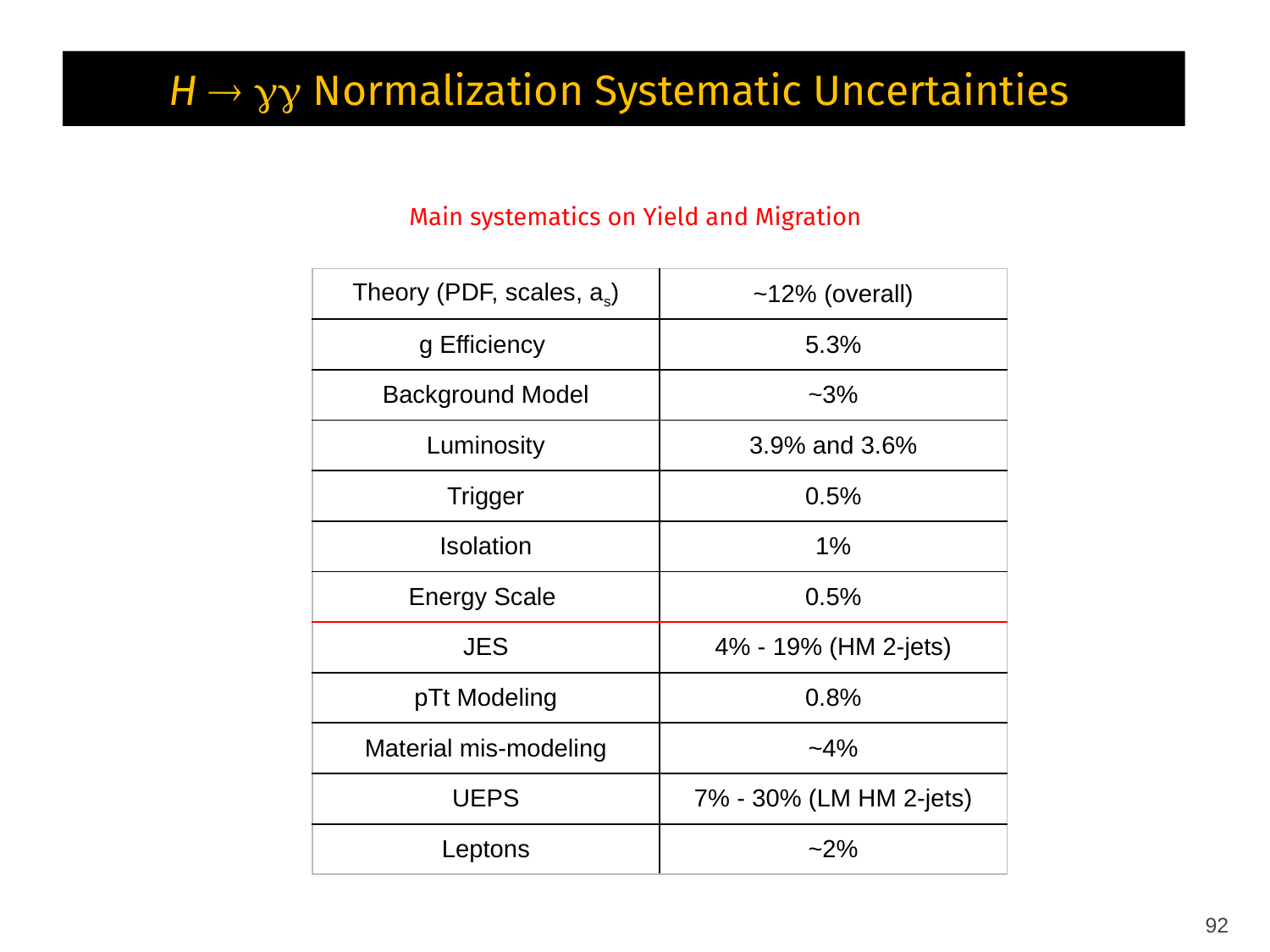

H → γγ Normalization Systematic Uncertainties
Main systematics on Yield and Migration
| Theory (PDF, scales, as) | ~12% (overall) |
| --- | --- |
| g Efficiency | 5.3% |
| Background Model | ~3% |
| Luminosity | 3.9% and 3.6% |
| Trigger | 0.5% |
| Isolation | 1% |
| Energy Scale | 0.5% |
| JES | 4% - 19% (HM 2-jets) |
| pTt Modeling | 0.8% |
| Material mis-modeling | ~4% |
| UEPS | 7% - 30% (LM HM 2-jets) |
| Leptons | ~2% |
92